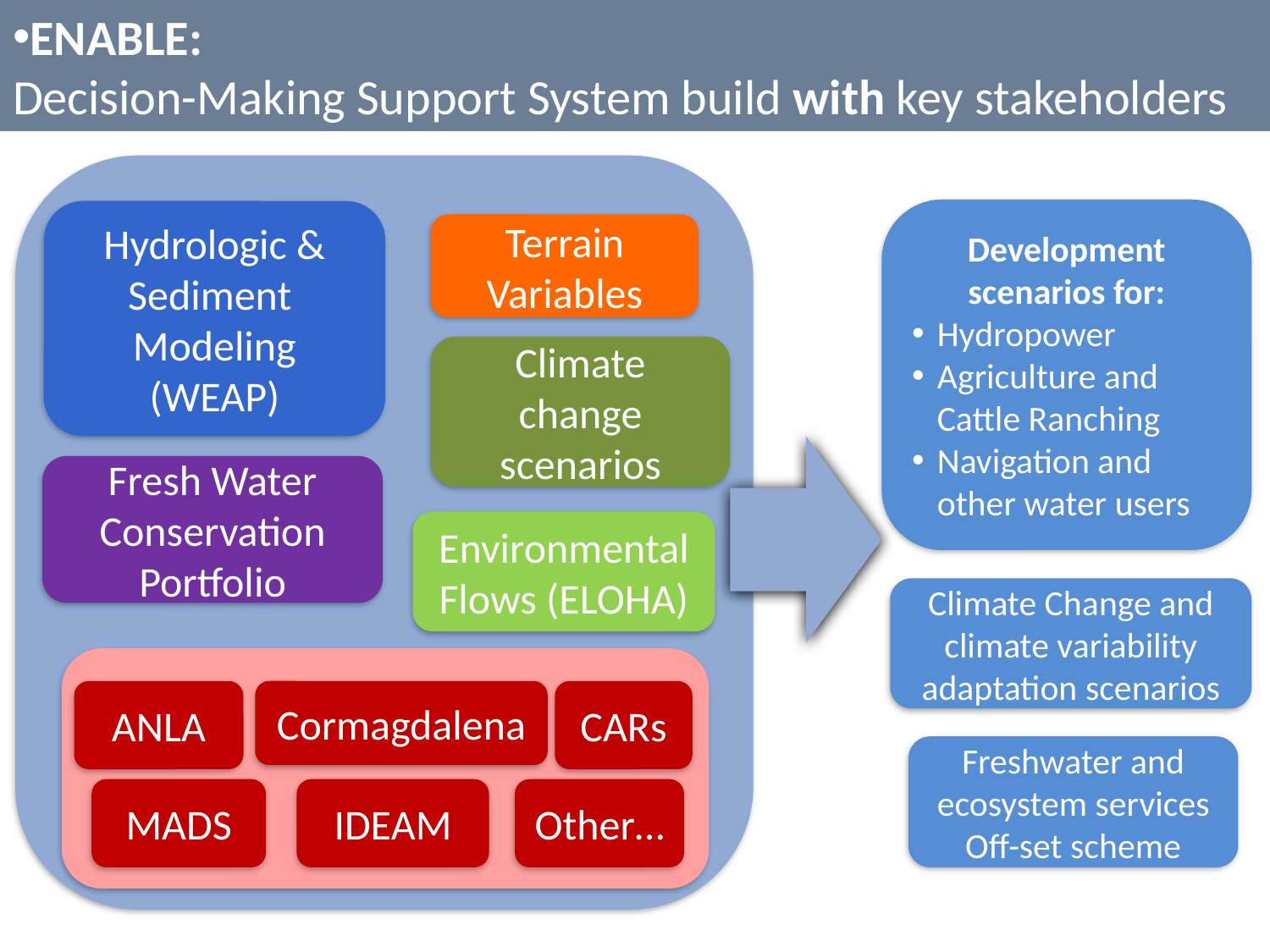

ENABLE:
Decision-Making Support System build with key stakeholders

Development scenarios for:
Hydropower
Agriculture and Cattle Ranching
Navigation and other water users
Hydrologic & Sediment  Modeling (WEAP)
Terrain Variables
Climate change scenarios
Fresh Water Conservation Portfolio

Environmental Flows (ELOHA)
Climate Change and climate variability adaptation scenarios

ANLA
Cormagdalena
CARs
Freshwater and ecosystem services Off-set scheme
MADS
IDEAM
Other…